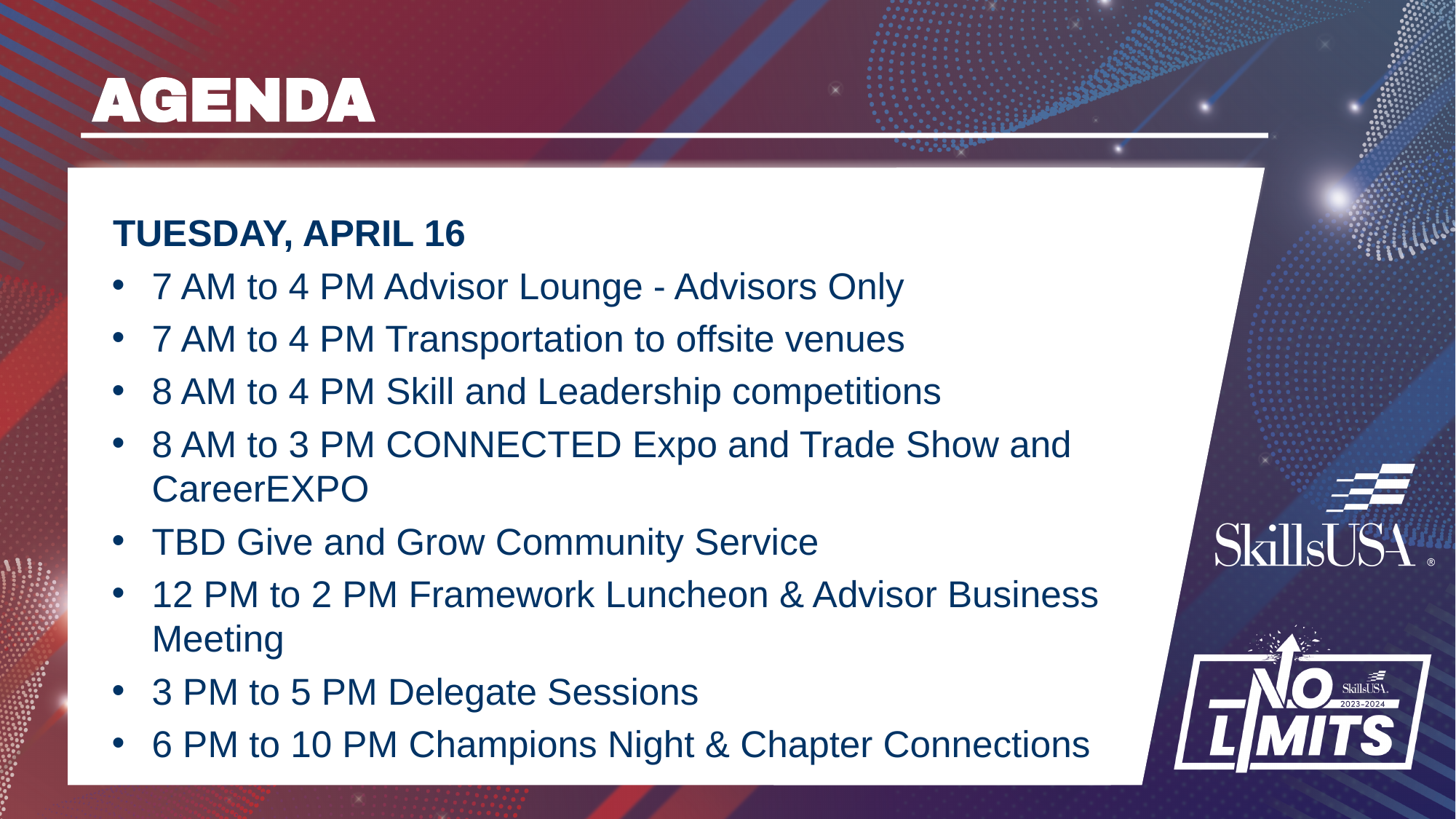

# AGENDA
TUESDAY, APRIL 16
7 AM to 4 PM Advisor Lounge - Advisors Only
7 AM to 4 PM Transportation to offsite venues
8 AM to 4 PM Skill and Leadership competitions
8 AM to 3 PM CONNECTED Expo and Trade Show and CareerEXPO
TBD Give and Grow Community Service
12 PM to 2 PM Framework Luncheon & Advisor Business Meeting
3 PM to 5 PM Delegate Sessions
6 PM to 10 PM Champions Night & Chapter Connections